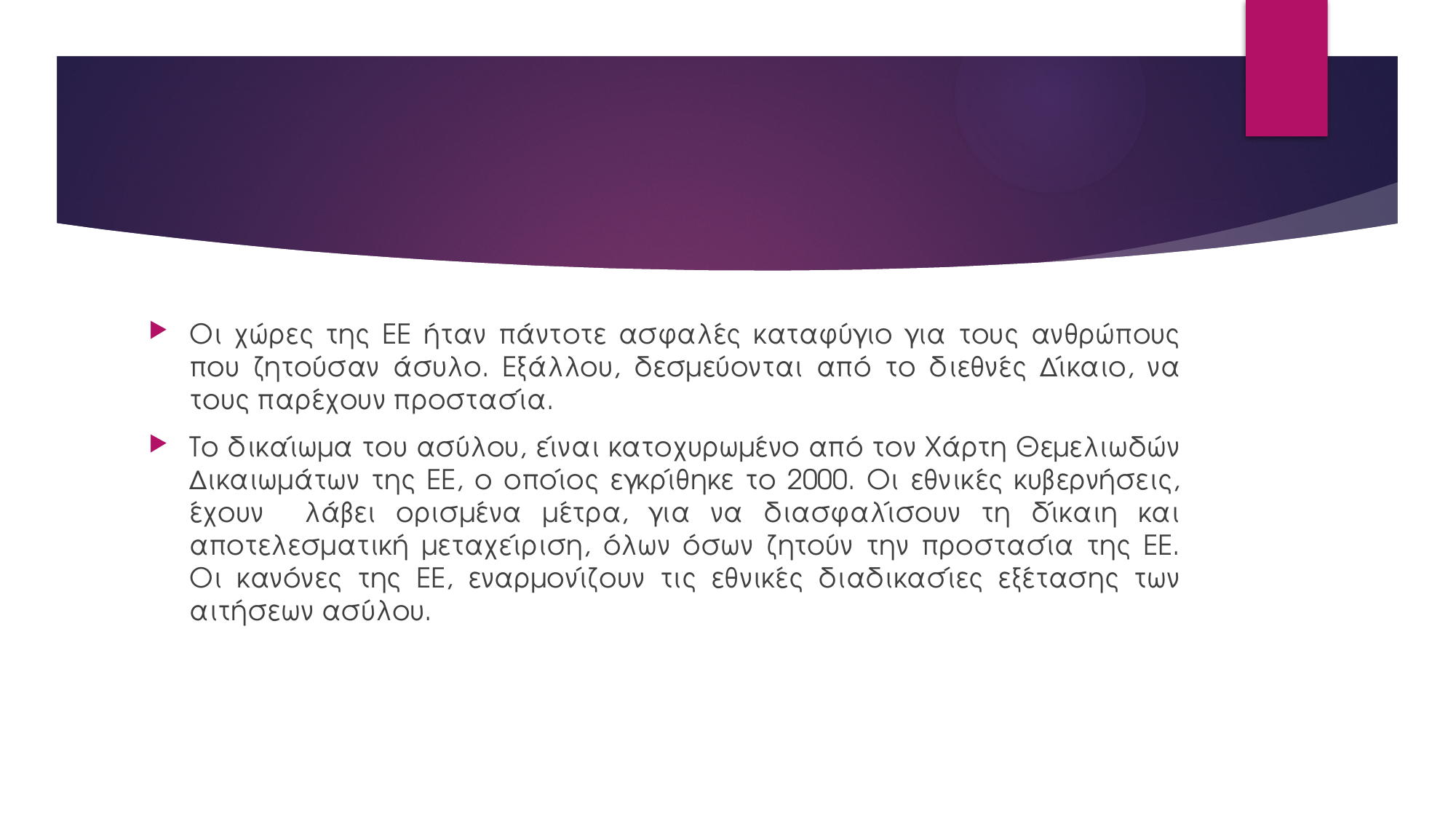

#
Οι χώρες της ΕΕ ήταν πάντοτε ασφαλές καταφύγιο για τους ανθρώπους που ζητούσαν άσυλο. Εξάλλου, δεσμεύονται από το διεθνές Δίκαιο, να τους παρέχουν προστασία.
Το δικαίωμα του ασύλου, είναι κατοχυρωμένο από τον Χάρτη Θεμελιωδών Δικαιωμάτων της ΕΕ, ο οποίος εγκρίθηκε το 2000. Οι εθνικές κυβερνήσεις, έχουν  λάβει ορισμένα μέτρα, για να διασφαλίσουν τη δίκαιη και αποτελεσματική μεταχείριση, όλων όσων ζητούν την προστασία της ΕΕ. Οι κανόνες της ΕΕ, εναρμονίζουν τις εθνικές διαδικασίες εξέτασης των αιτήσεων ασύλου.